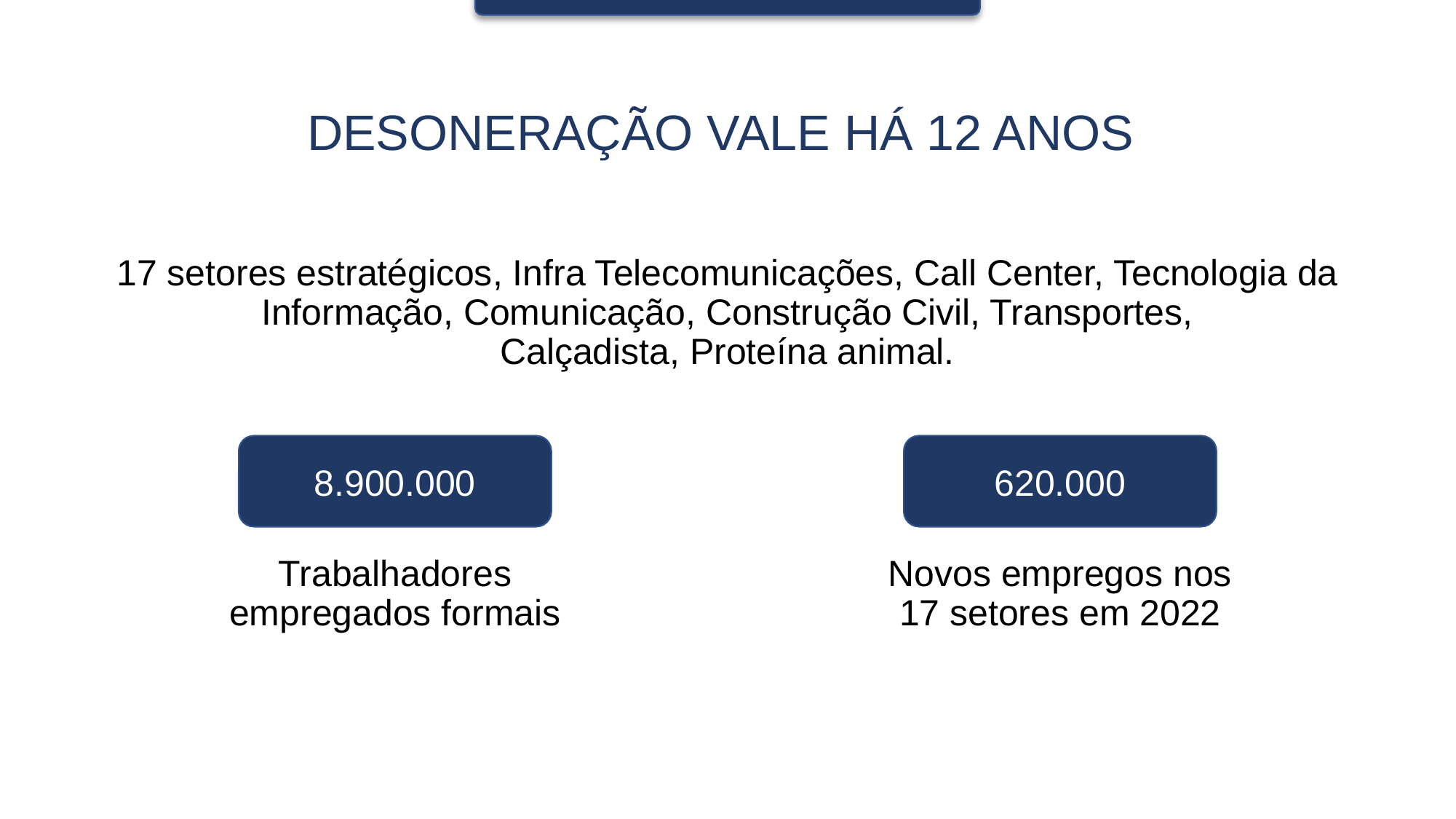

# DESONERAÇÃO VALE HÁ 12 ANOS
17 setores estratégicos, Infra Telecomunicações, Call Center, Tecnologia da Informação, Comunicação, Construção Civil, Transportes, Calçadista, Proteína animal.
8.900.000
620.000
Trabalhadores empregados formais
Novos empregos nos 17 setores em 2022